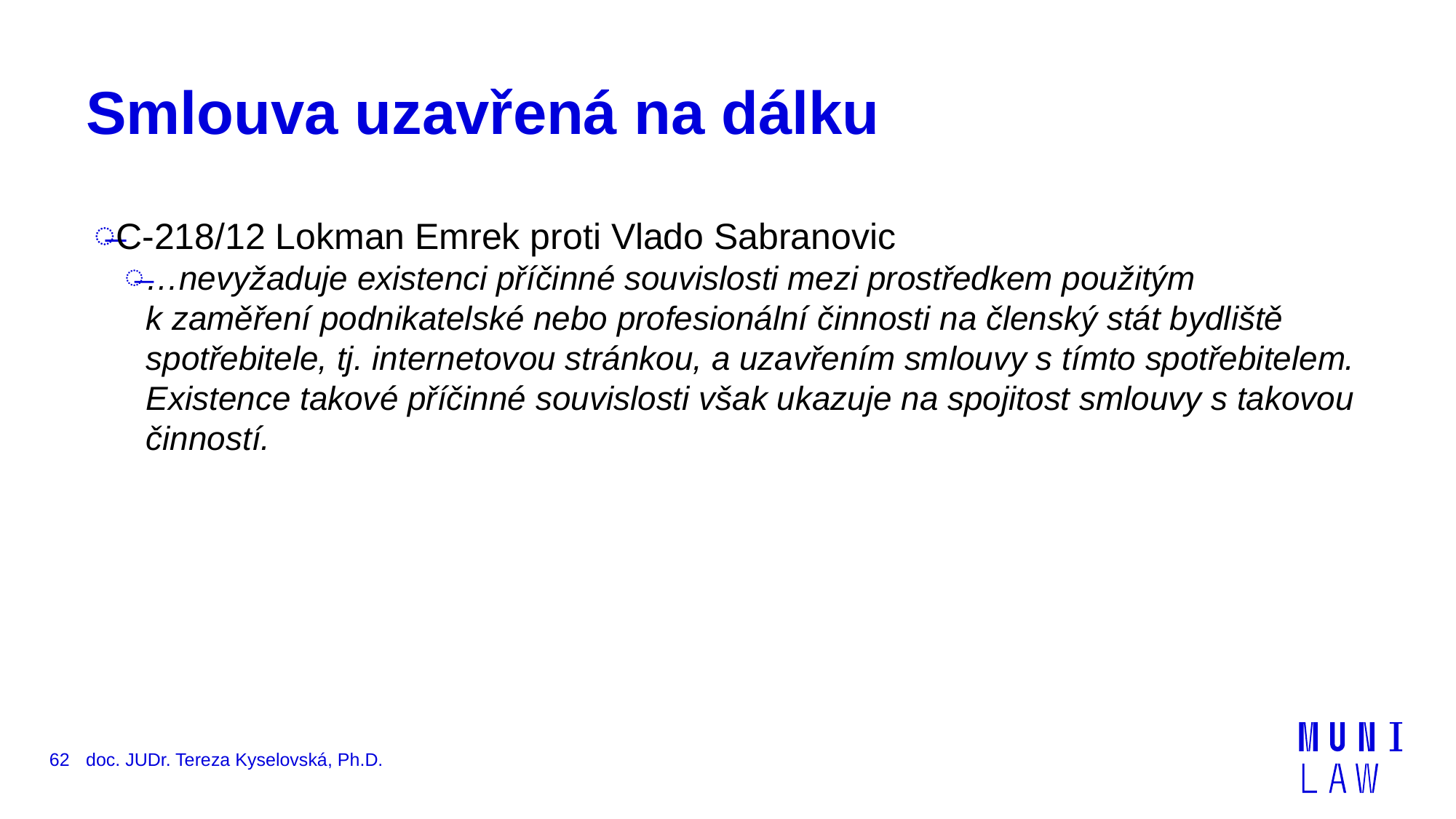

# Smlouva uzavřená na dálku
C-218/12 Lokman Emrek proti Vlado Sabranovic
…nevyžaduje existenci příčinné souvislosti mezi prostředkem použitým k zaměření podnikatelské nebo profesionální činnosti na členský stát bydliště spotřebitele, tj. internetovou stránkou, a uzavřením smlouvy s tímto spotřebitelem. Existence takové příčinné souvislosti však ukazuje na spojitost smlouvy s takovou činností.

62
doc. JUDr. Tereza Kyselovská, Ph.D.